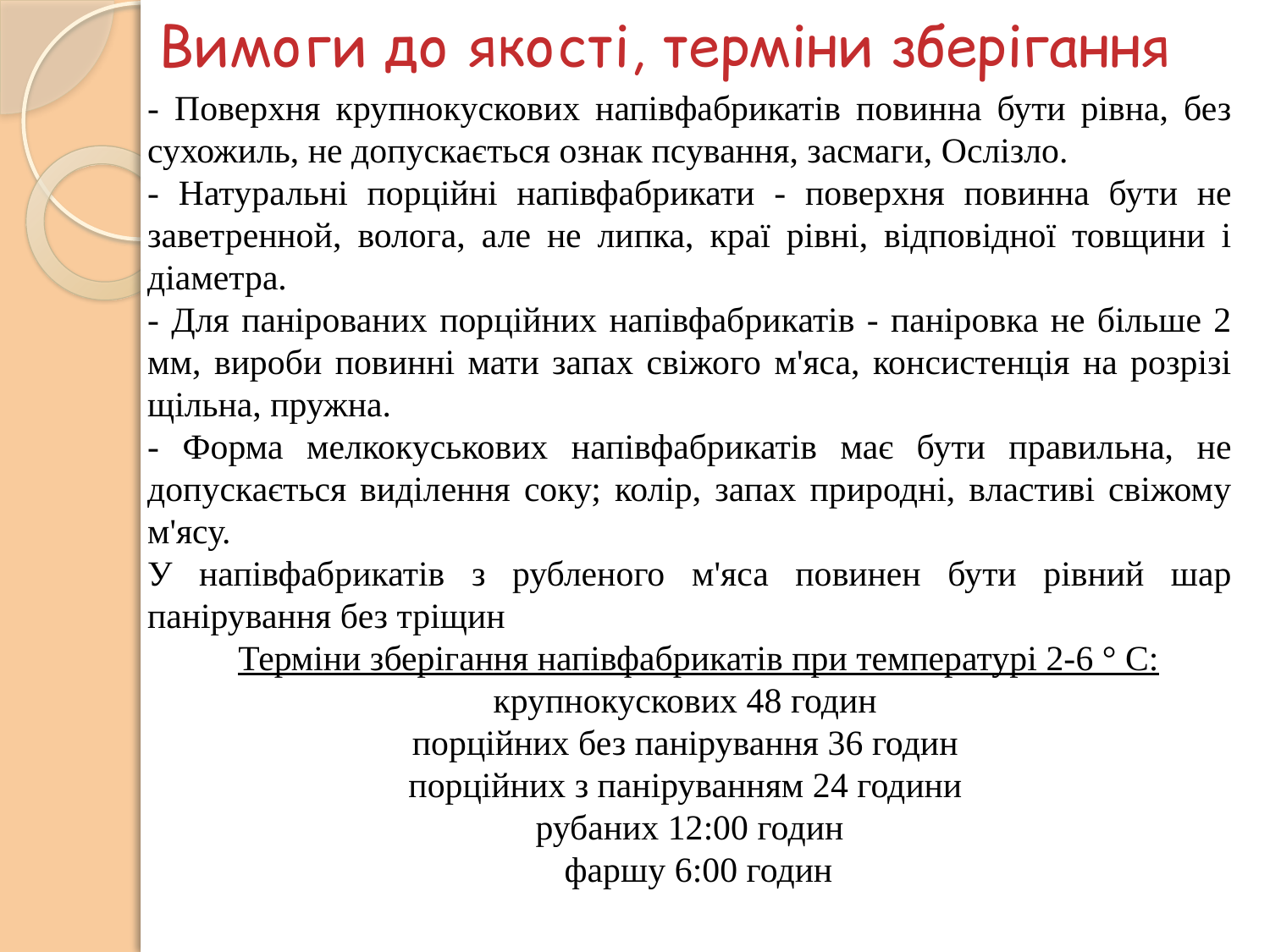

Вимоги до якості, терміни зберігання

- Поверхня крупнокускових напівфабрикатів повинна бути рівна, без сухожиль, не допускається ознак псування, засмаги, Ослізло.
- Натуральні порційні напівфабрикати - поверхня повинна бути не заветренной, волога, але не липка, краї рівні, відповідної товщини і діаметра.
- Для панірованих порційних напівфабрикатів - паніровка не більше 2 мм, вироби повинні мати запах свіжого м'яса, консистенція на розрізі щільна, пружна.
- Форма мелкокуськових напівфабрикатів має бути правильна, не допускається виділення соку; колір, запах природні, властиві свіжому м'ясу.
У напівфабрикатів з рубленого м'яса повинен бути рівний шар панірування без тріщин
  Терміни зберігання напівфабрикатів при температурі 2-6 ° С: крупнокускових 48 годин
порційних без панірування 36 годин
порційних з паніруванням 24 години
рубаних 12:00 годин
  фаршу 6:00 годин